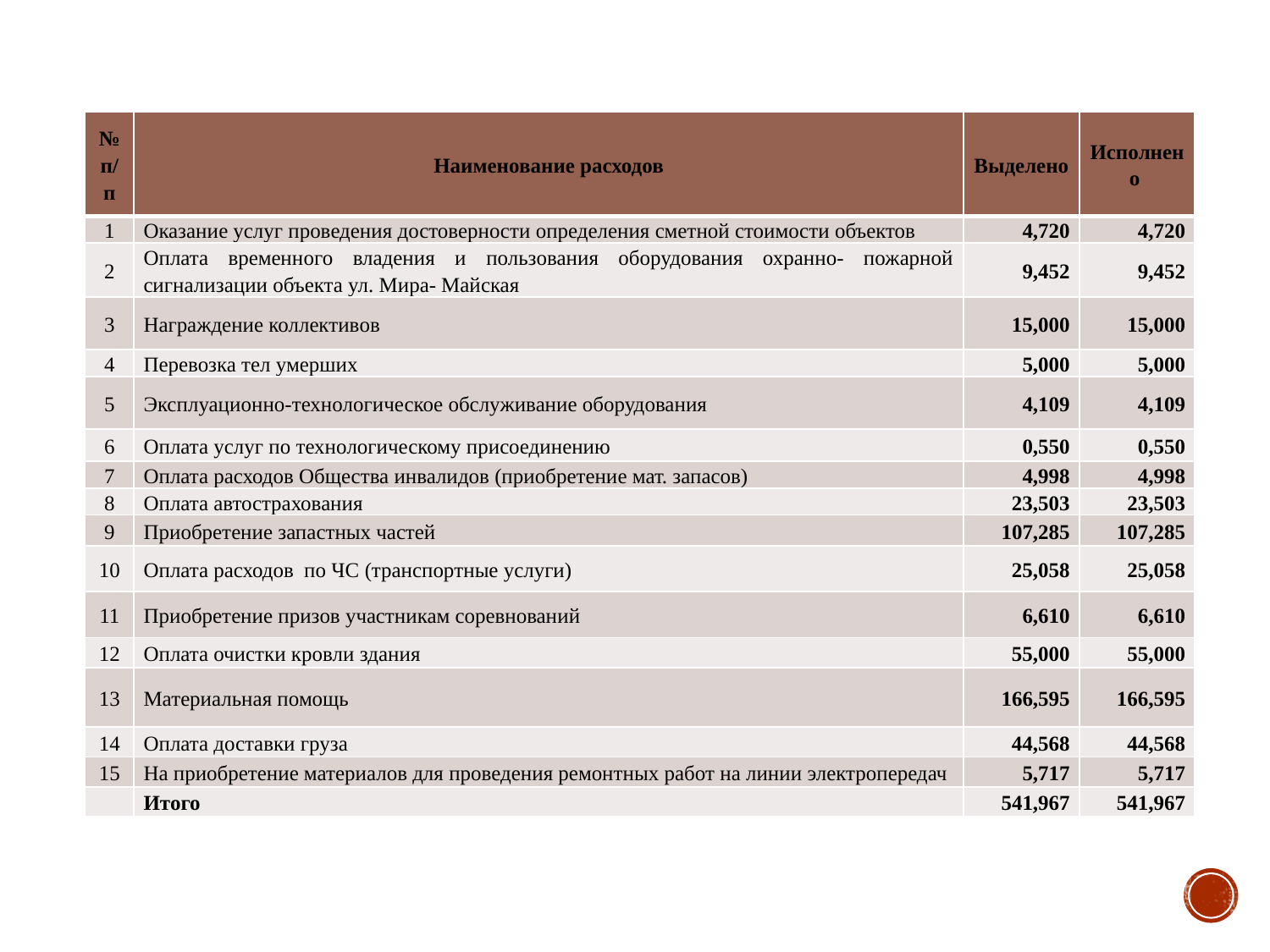

# Отчет об использовании средств резервного фонда за 2021 год
| № п/п | Наименование расходов | Выделено | Исполнено |
| --- | --- | --- | --- |
| 1 | Оказание услуг проведения достоверности определения сметной стоимости объектов | 4,720 | 4,720 |
| 2 | Оплата временного владения и пользования оборудования охранно- пожарной сигнализации объекта ул. Мира- Майская | 9,452 | 9,452 |
| 3 | Награждение коллективов | 15,000 | 15,000 |
| 4 | Перевозка тел умерших | 5,000 | 5,000 |
| 5 | Эксплуационно-технологическое обслуживание оборудования | 4,109 | 4,109 |
| 6 | Оплата услуг по технологическому присоединению | 0,550 | 0,550 |
| 7 | Оплата расходов Общества инвалидов (приобретение мат. запасов) | 4,998 | 4,998 |
| 8 | Оплата автострахования | 23,503 | 23,503 |
| 9 | Приобретение запастных частей | 107,285 | 107,285 |
| 10 | Оплата расходов по ЧС (транспортные услуги) | 25,058 | 25,058 |
| 11 | Приобретение призов участникам соревнований | 6,610 | 6,610 |
| 12 | Оплата очистки кровли здания | 55,000 | 55,000 |
| 13 | Материальная помощь | 166,595 | 166,595 |
| 14 | Оплата доставки груза | 44,568 | 44,568 |
| 15 | На приобретение материалов для проведения ремонтных работ на линии электропередач | 5,717 | 5,717 |
|  | Итого | 541,967 | 541,967 |